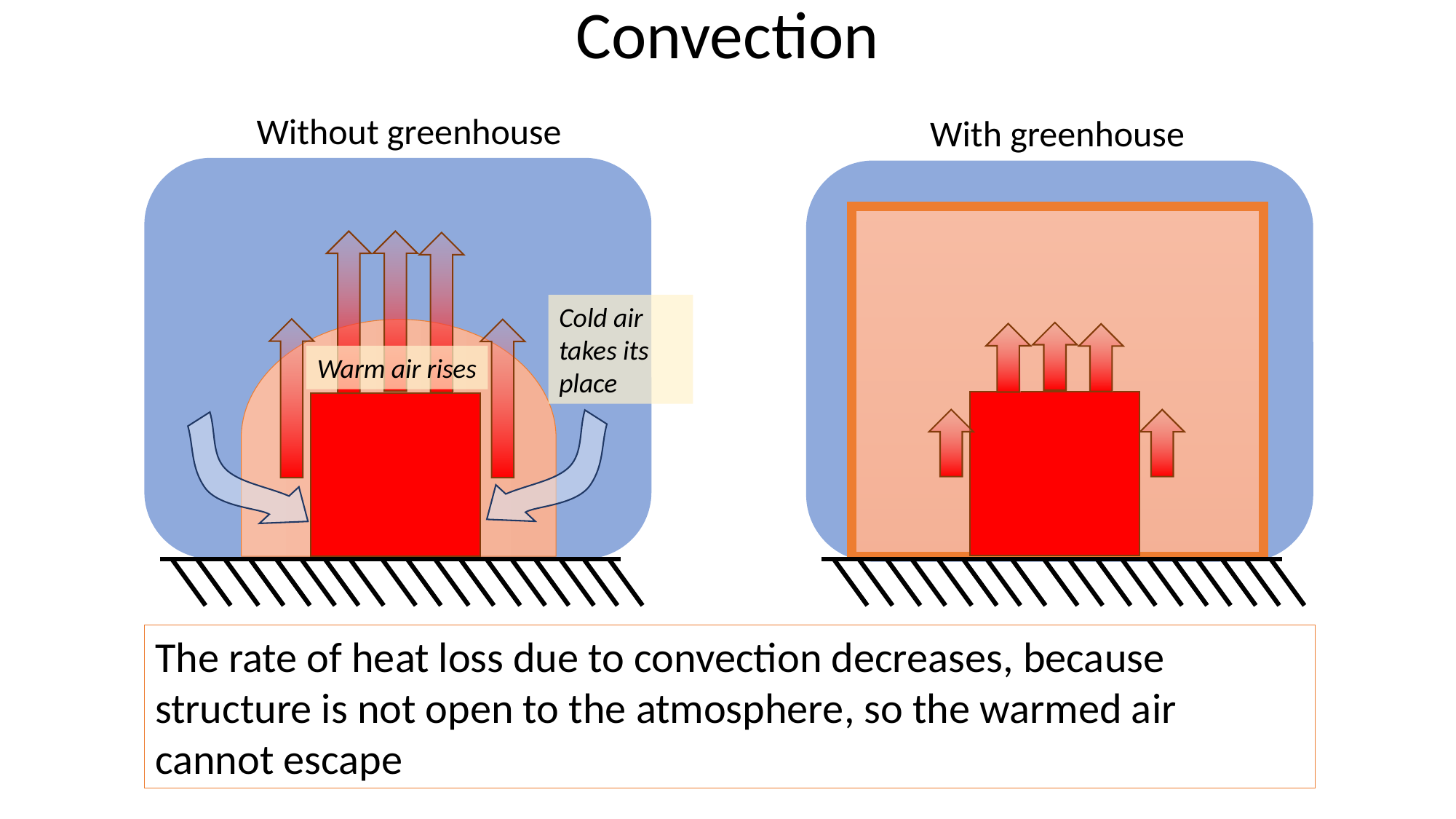

# Convection
Without greenhouse
With greenhouse

Warm air rises

Cold air takes its place

The rate of heat loss due to convection decreases, because structure is not open to the atmosphere, so the warmed air cannot escape